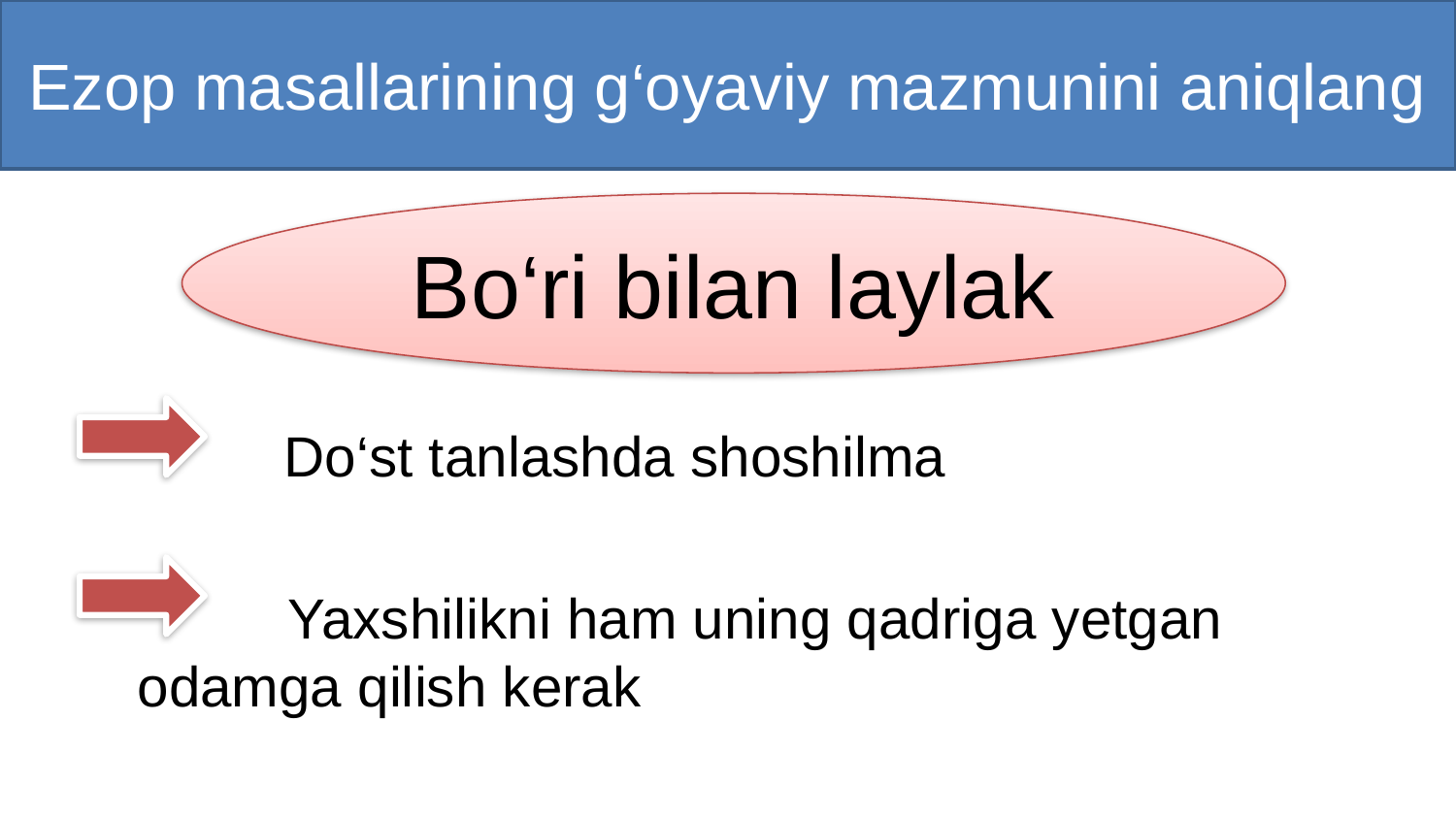

# Ezop masallarining g‘oyaviy mazmunini aniqlang

          Do‘st tanlashda shoshilma

             Yaxshilikni ham uning qadriga yetgan  odamga qilish kerak
Bo‘ri bilan laylak